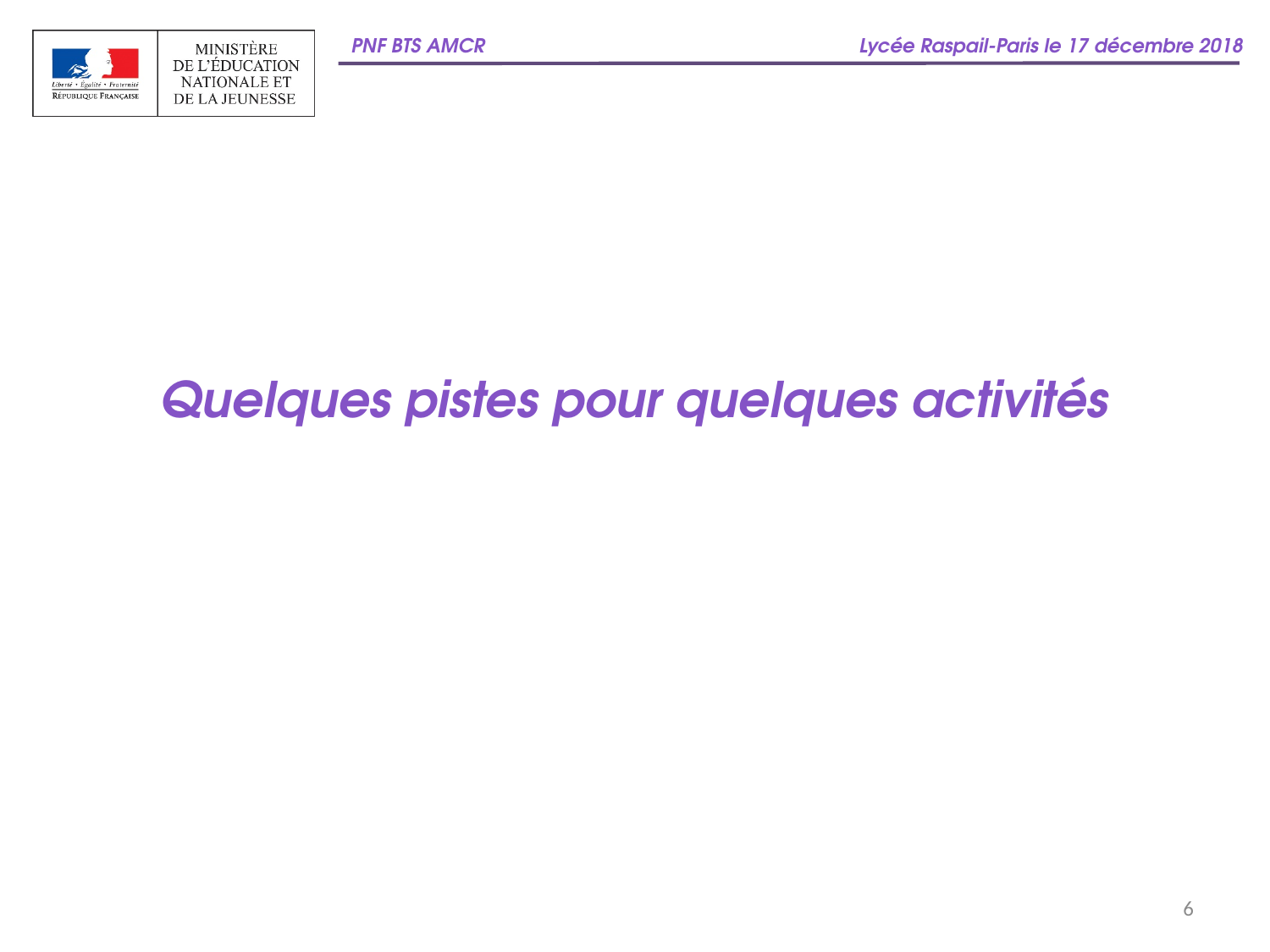

# Quelques pistes pour quelques activités

6